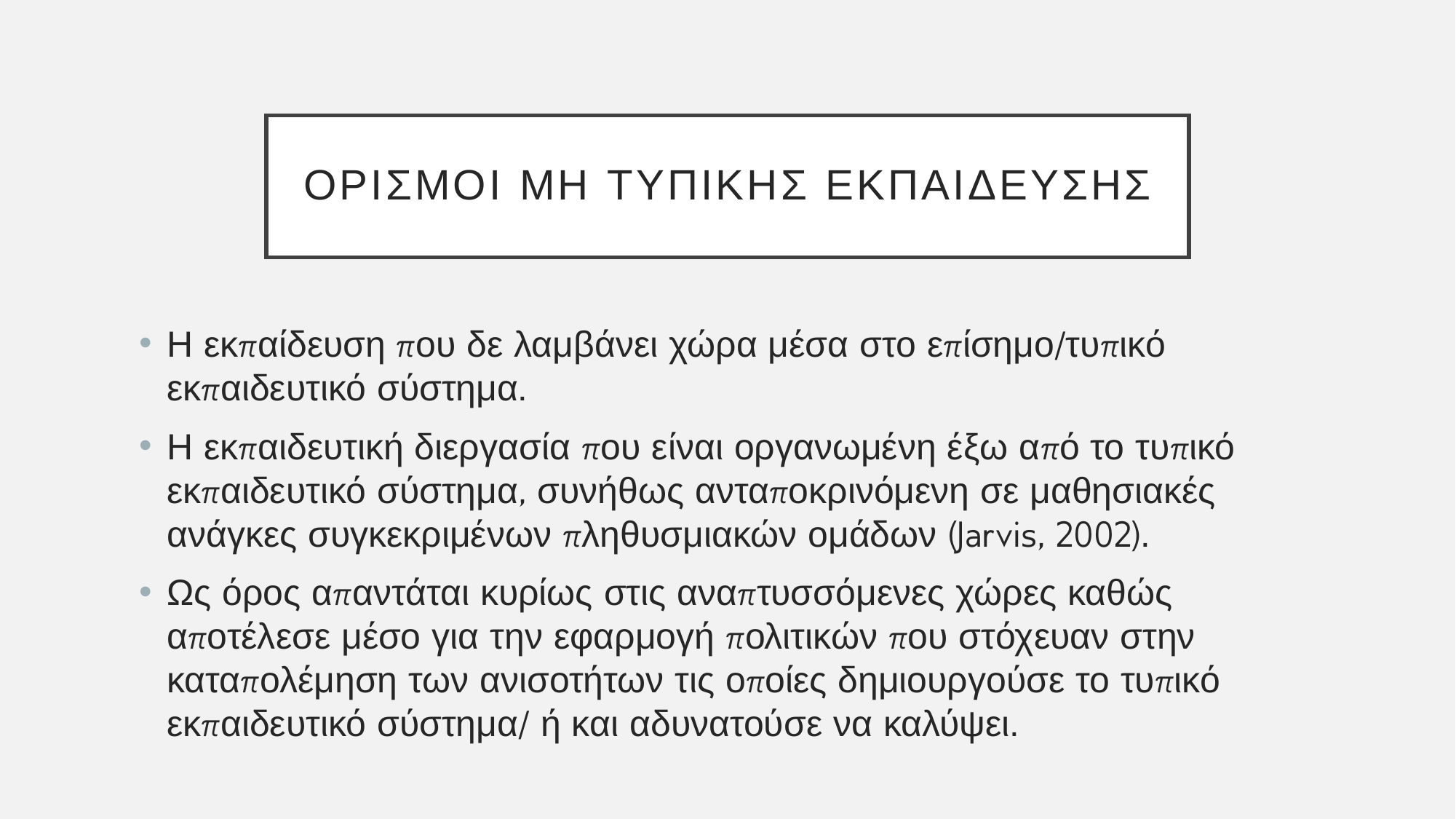

# ΟΡΙΣΜΟΙ ΜΗ ΤΥΠΙΚΗΣ ΕΚΠΑΙΔΕΥΣΗΣ
Η εκπαίδευση που δε λαμβάνει χώρα μέσα στο επίσημο/τυπικό εκπαιδευτικό σύστημα.
Η εκπαιδευτική διεργασία που είναι οργανωμένη έξω από το τυπικό εκπαιδευτικό σύστημα, συνήθως ανταποκρινόμενη σε μαθησιακές ανάγκες συγκεκριμένων πληθυσμιακών ομάδων (Jarvis, 2002).
Ως όρος απαντάται κυρίως στις αναπτυσσόμενες χώρες καθώς αποτέλεσε μέσο για την εφαρμογή πολιτικών που στόχευαν στην καταπολέμηση των ανισοτήτων τις οποίες δημιουργούσε το τυπικό εκπαιδευτικό σύστημα/ ή και αδυνατούσε να καλύψει.